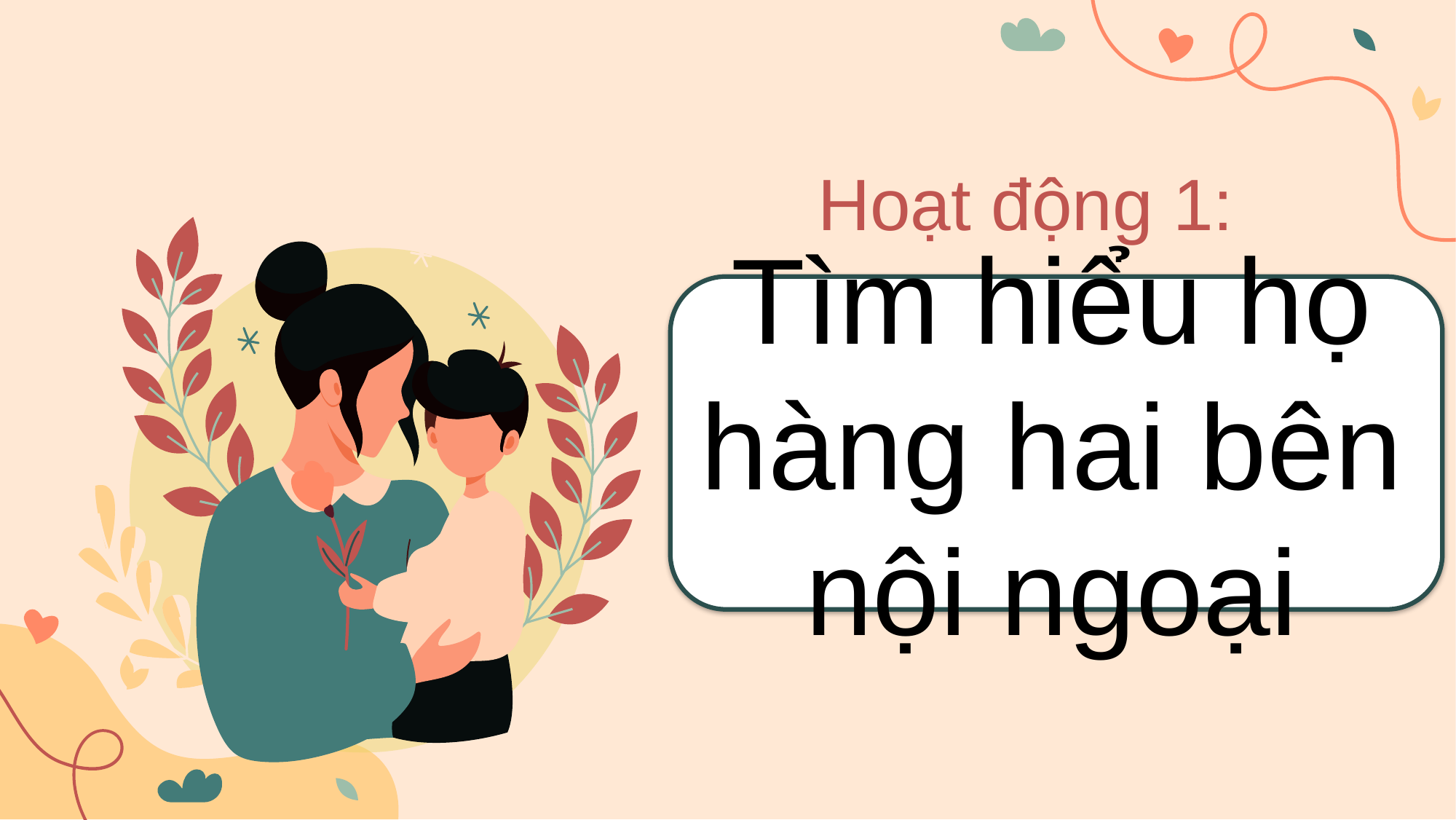

Hoạt động 1:
# Tìm hiểu họ hàng hai bên nội ngoại